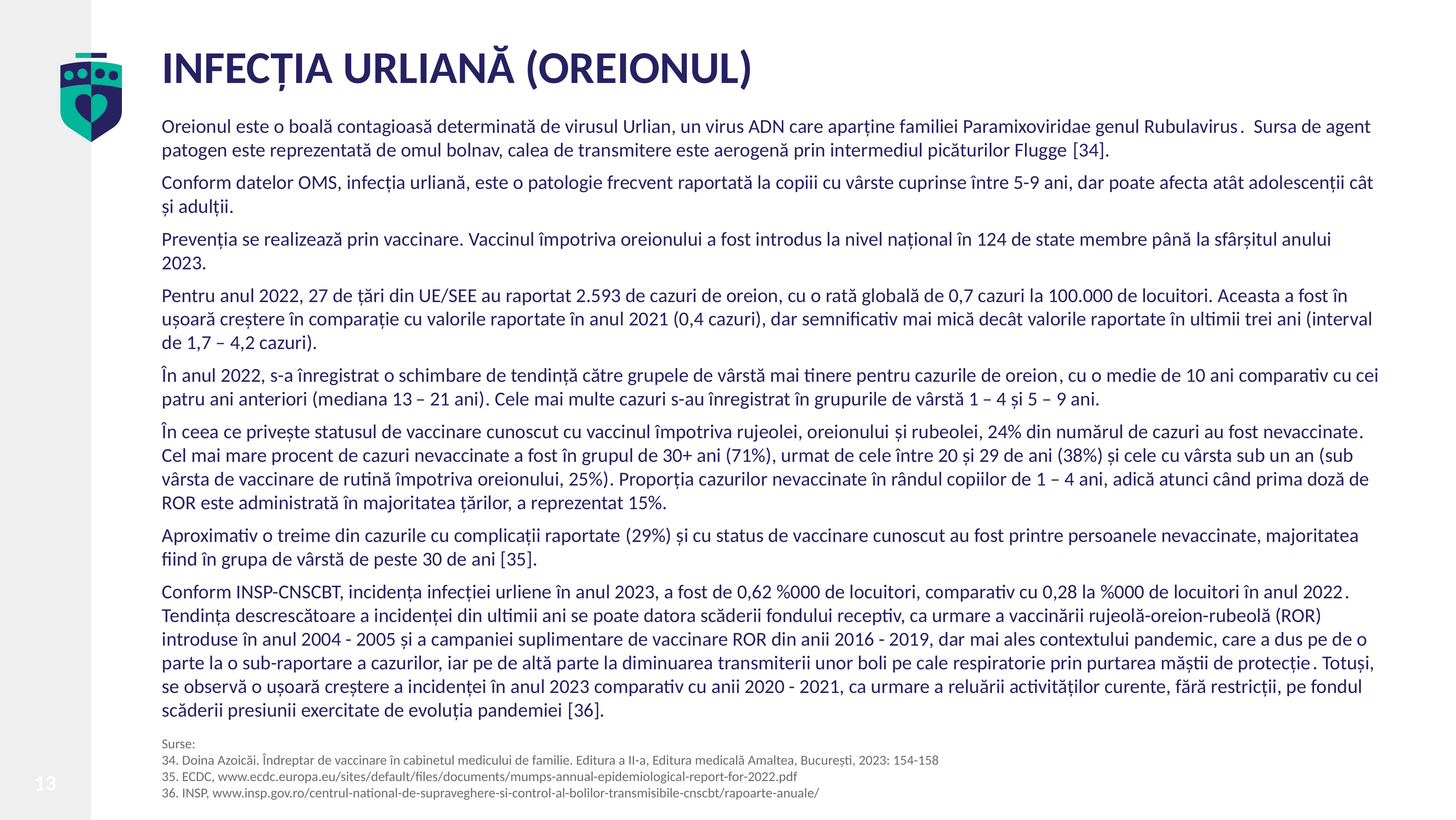

# INFECȚIA URLIANĂ (OREIONUL)
Oreionul este o boală contagioasă determinată de virusul Urlian, un virus ADN care aparține familiei Paramixoviridae genul Rubulavirus.  Sursa de agent patogen este reprezentată de omul bolnav, calea de transmitere este aerogenă prin intermediul picăturilor Flugge [34].
Conform datelor OMS, infecția urliană, este o patologie frecvent raportată la copiii cu vârste cuprinse între 5-9 ani, dar poate afecta atât adolescenții cât și adulții.
Prevenția se realizează prin vaccinare. Vaccinul împotriva oreionului a fost introdus la nivel național în 124 de state membre până la sfârșitul anului 2023.
Pentru anul 2022, 27 de țări din UE/SEE au raportat 2.593 de cazuri de oreion, cu o rată globală de 0,7 cazuri la 100.000 de locuitori. Aceasta a fost în ușoară creștere în comparație cu valorile raportate în anul 2021 (0,4 cazuri), dar semnificativ mai mică decât valorile raportate în ultimii trei ani (interval de 1,7 – 4,2 cazuri).
În anul 2022, s-a înregistrat o schimbare de tendință către grupele de vârstă mai tinere pentru cazurile de oreion, cu o medie de 10 ani comparativ cu cei patru ani anteriori (mediana 13  ̶  21 ani). Cele mai multe cazuri s-au înregistrat în grupurile de vârstă 1  ̶  4 și 5 – 9 ani.
În ceea ce privește statusul de vaccinare cunoscut cu vaccinul împotriva rujeolei, oreionului şi rubeolei, 24% din numărul de cazuri au fost nevaccinate. Cel mai mare procent de cazuri nevaccinate a fost în grupul de 30+ ani (71%), urmat de cele între 20 și 29 de ani (38%) și cele cu vârsta sub un an (sub vârsta de vaccinare de rutină împotriva oreionului, 25%). Proporția cazurilor nevaccinate în rândul copiilor de 1 – 4 ani, adică atunci când prima doză de ROR este administrată în majoritatea țărilor, a reprezentat 15%.
Aproximativ o treime din cazurile cu complicații raportate (29%) și cu status de vaccinare cunoscut au fost printre persoanele nevaccinate, majoritatea fiind în grupa de vârstă de peste 30 de ani [35].
Conform INSP-CNSCBT, incidența infecției urliene în anul 2023, a fost de 0,62 %000 de locuitori, comparativ cu 0,28 la %000 de locuitori în anul 2022. Tendința descrescătoare a incidenței din ultimii ani se poate datora scăderii fondului receptiv, ca urmare a vaccinării rujeolă-oreion-rubeolă (ROR) introduse în anul 2004 - 2005 și a campaniei suplimentare de vaccinare ROR din anii 2016 - 2019, dar mai ales contextului pandemic, care a dus pe de o parte la o sub-raportare a cazurilor, iar pe de altă parte la diminuarea transmiterii unor boli pe cale respiratorie prin purtarea măștii de protecție. Totuși, se observă o ușoară creștere a incidenței în anul 2023 comparativ cu anii 2020 - 2021, ca urmare a reluării activităților curente, fără restricții, pe fondul scăderii presiunii exercitate de evoluția pandemiei [36].
Surse:
34. Doina Azoicăi. Îndreptar de vaccinare în cabinetul medicului de familie. Editura a II-a, Editura medicală Amaltea, București, 2023: 154-158
35. ECDC, www.ecdc.europa.eu/sites/default/files/documents/mumps-annual-epidemiological-report-for-2022.pdf
36. INSP, www.insp.gov.ro/centrul-national-de-supraveghere-si-control-al-bolilor-transmisibile-cnscbt/rapoarte-anuale/
13